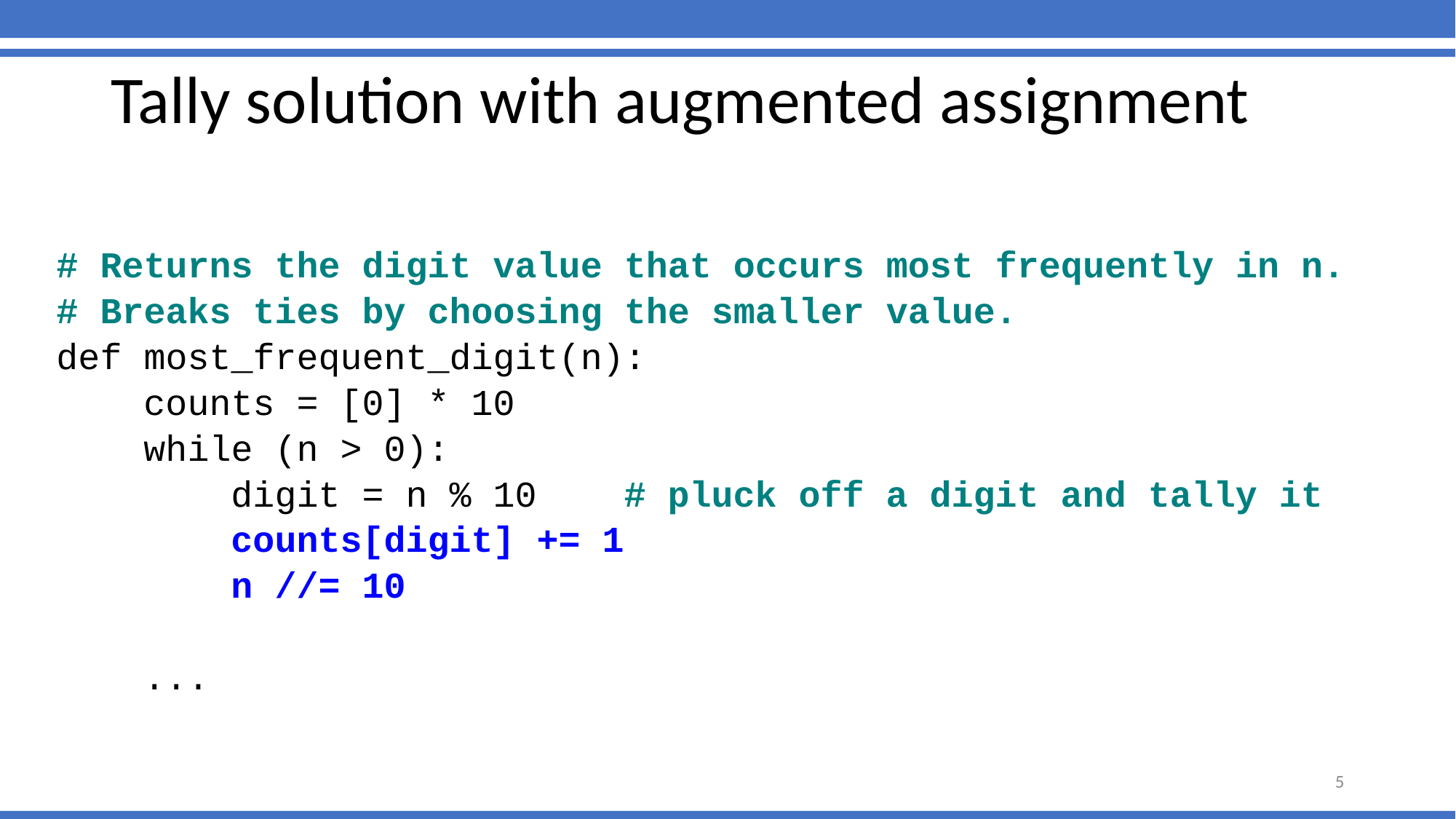

# Tally solution with augmented assignment

# Returns the digit value that occurs most frequently in n.
# Breaks ties by choosing the smaller value.
def most_frequent_digit(n):
    counts = [0] * 10
    while (n > 0):
        digit = n % 10    # pluck off a digit and tally it
        counts[digit] += 1
        n //= 10

    ...

5